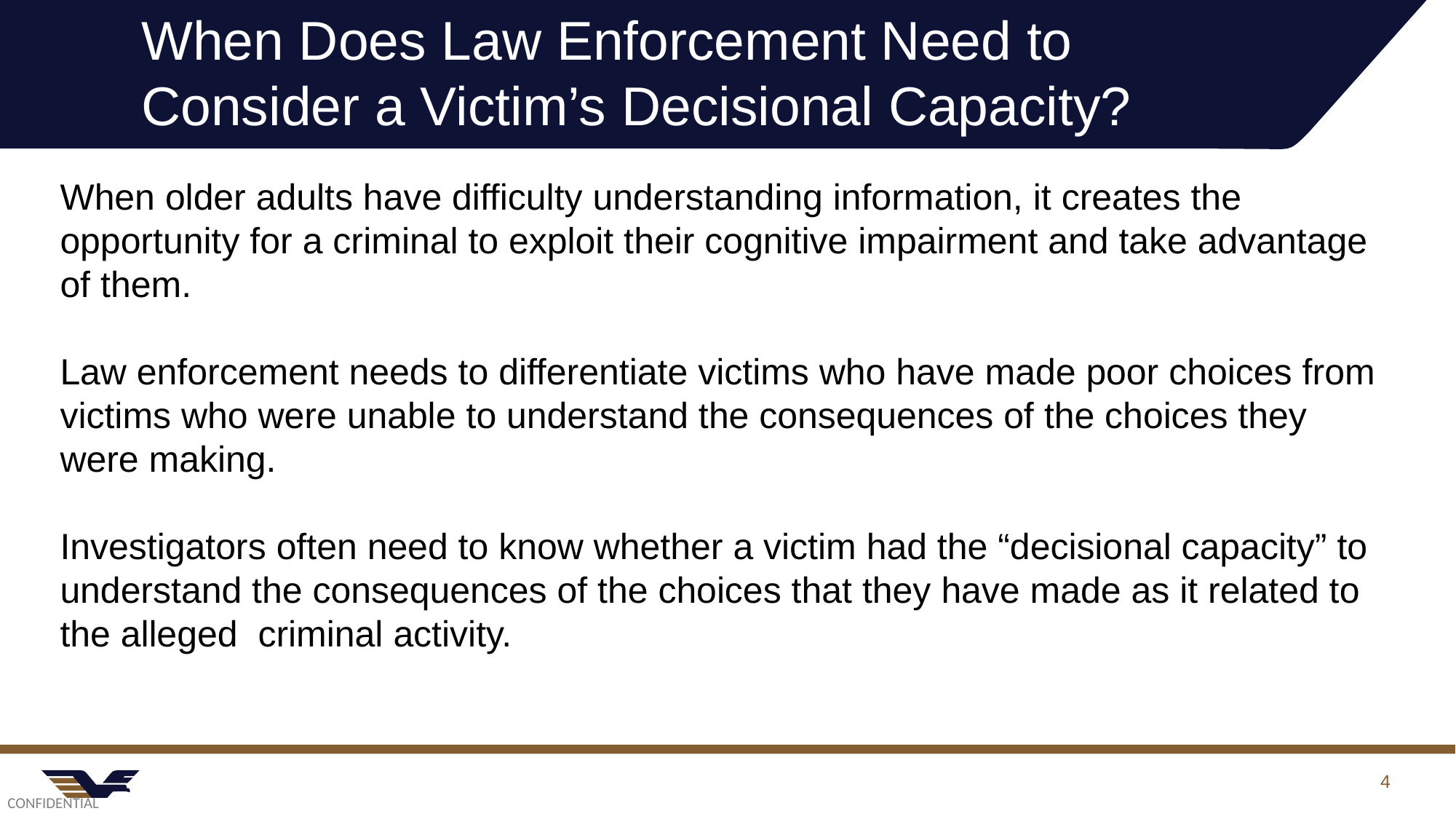

When Does Law Enforcement Need to Consider a Victim’s Decisional Capacity?
When older adults have difficulty understanding information, it creates the opportunity for a criminal to exploit their cognitive impairment and take advantage of them.

Law enforcement needs to differentiate victims who have made poor choices from victims who were unable to understand the consequences of the choices they were making.

Investigators often need to know whether a victim had the “decisional capacity” to understand the consequences of the choices that they have made as it related to the alleged  criminal activity.

4